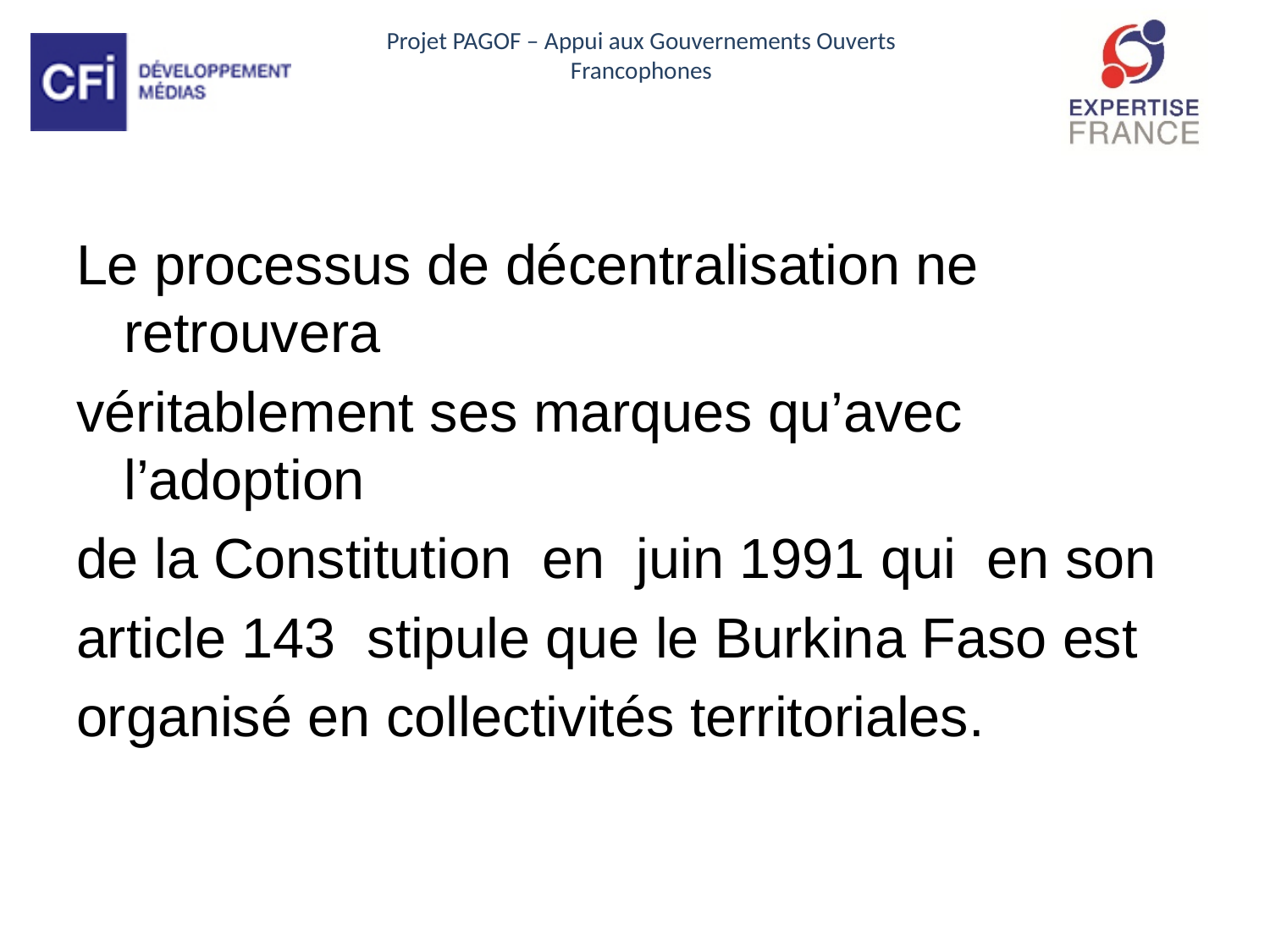

Le processus de décentralisation ne retrouvera
véritablement ses marques qu’avec l’adoption
de la Constitution  en  juin 1991 qui  en son
article 143  stipule que le Burkina Faso est
organisé en collectivités territoriales.